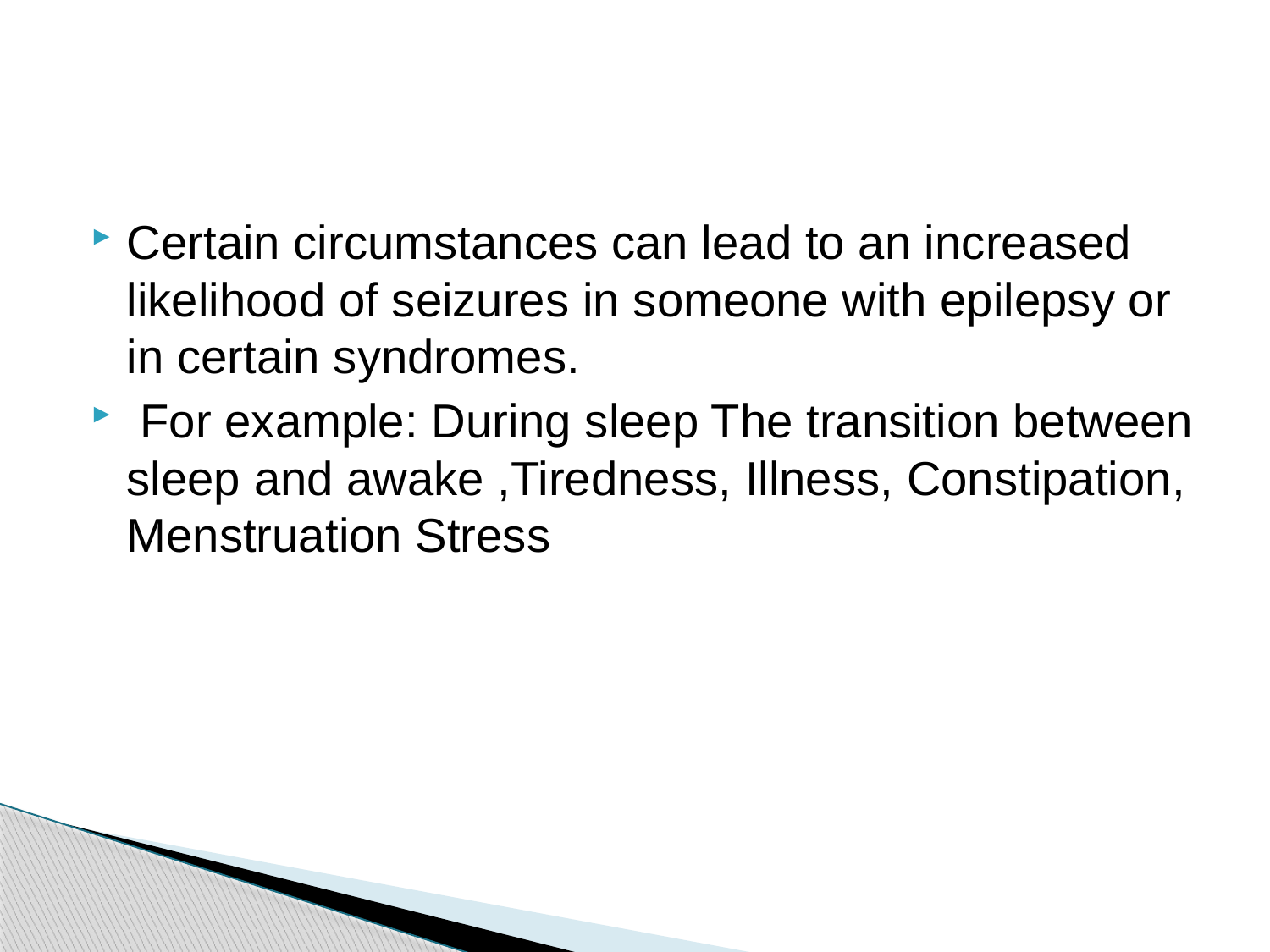

#
Certain circumstances can lead to an increased likelihood of seizures in someone with epilepsy or in certain syndromes.
 For example: During sleep The transition between sleep and awake ,Tiredness, Illness, Constipation, Menstruation Stress